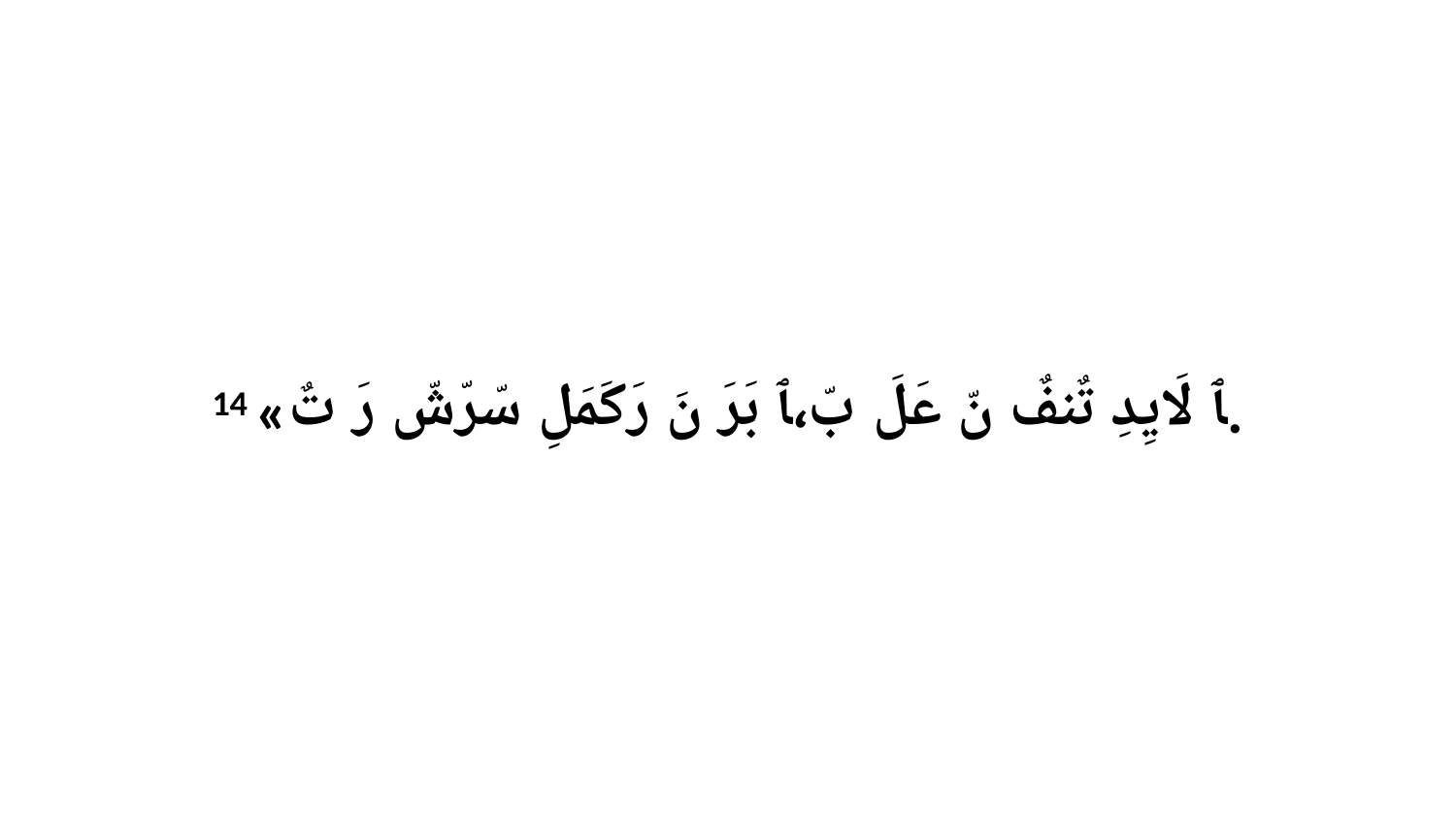

14 «ﭑ لَايِدِ تٌنفٌ نّ عَلَ بّ،ﭑ بَرَ نَ رَكَمَلِ سّرّشّ رَ تٌ.